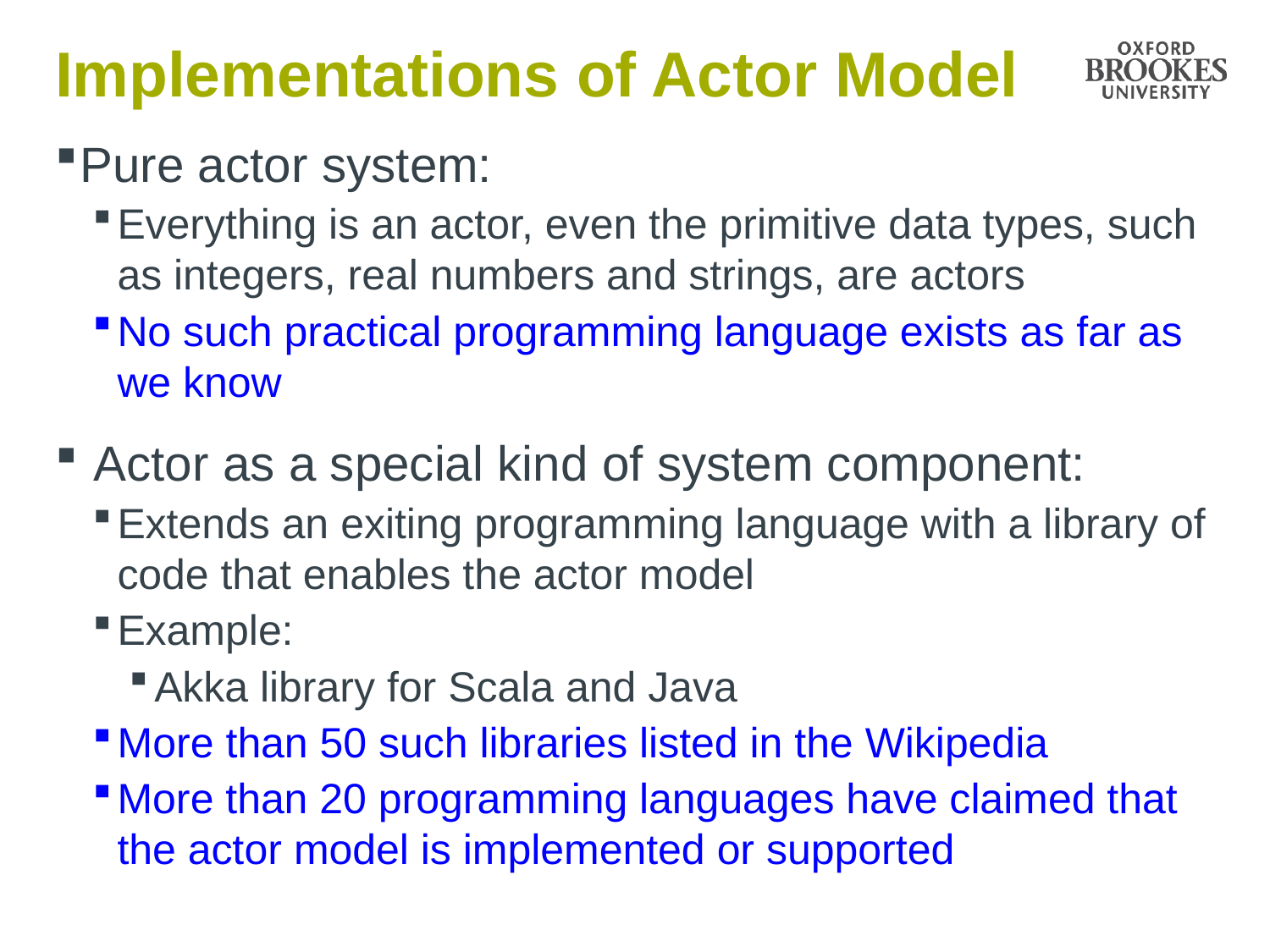

# Implementations of Actor Model
Pure actor system:
Everything is an actor, even the primitive data types, such as integers, real numbers and strings, are actors
No such practical programming language exists as far as we know
 Actor as a special kind of system component:
Extends an exiting programming language with a library of code that enables the actor model
Example:
Akka library for Scala and Java
More than 50 such libraries listed in the Wikipedia
More than 20 programming languages have claimed that the actor model is implemented or supported